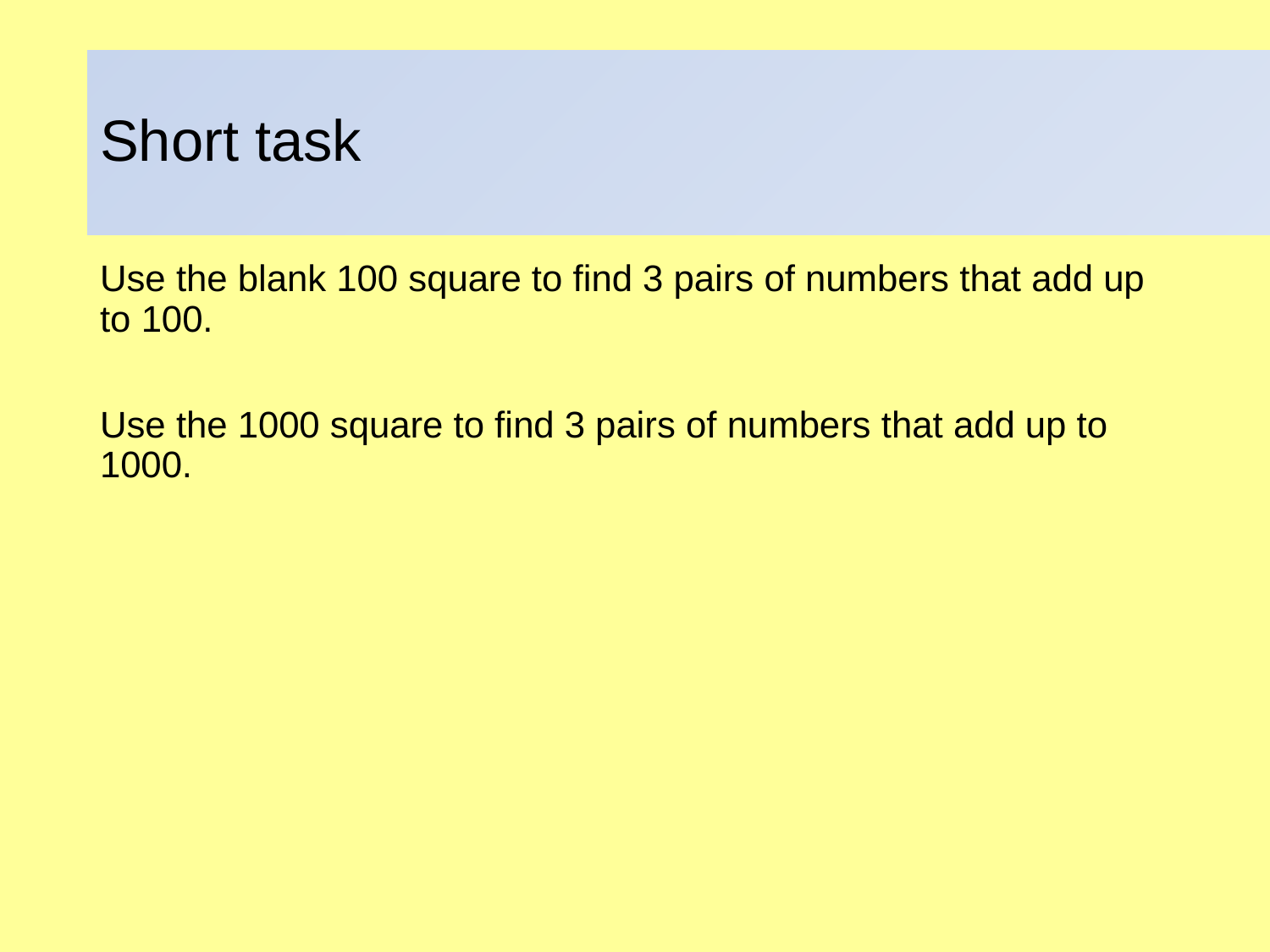

# Short task
Use the blank 100 square to find 3 pairs of numbers that add up to 100.

Use the 1000 square to find 3 pairs of numbers that add up to 1000.